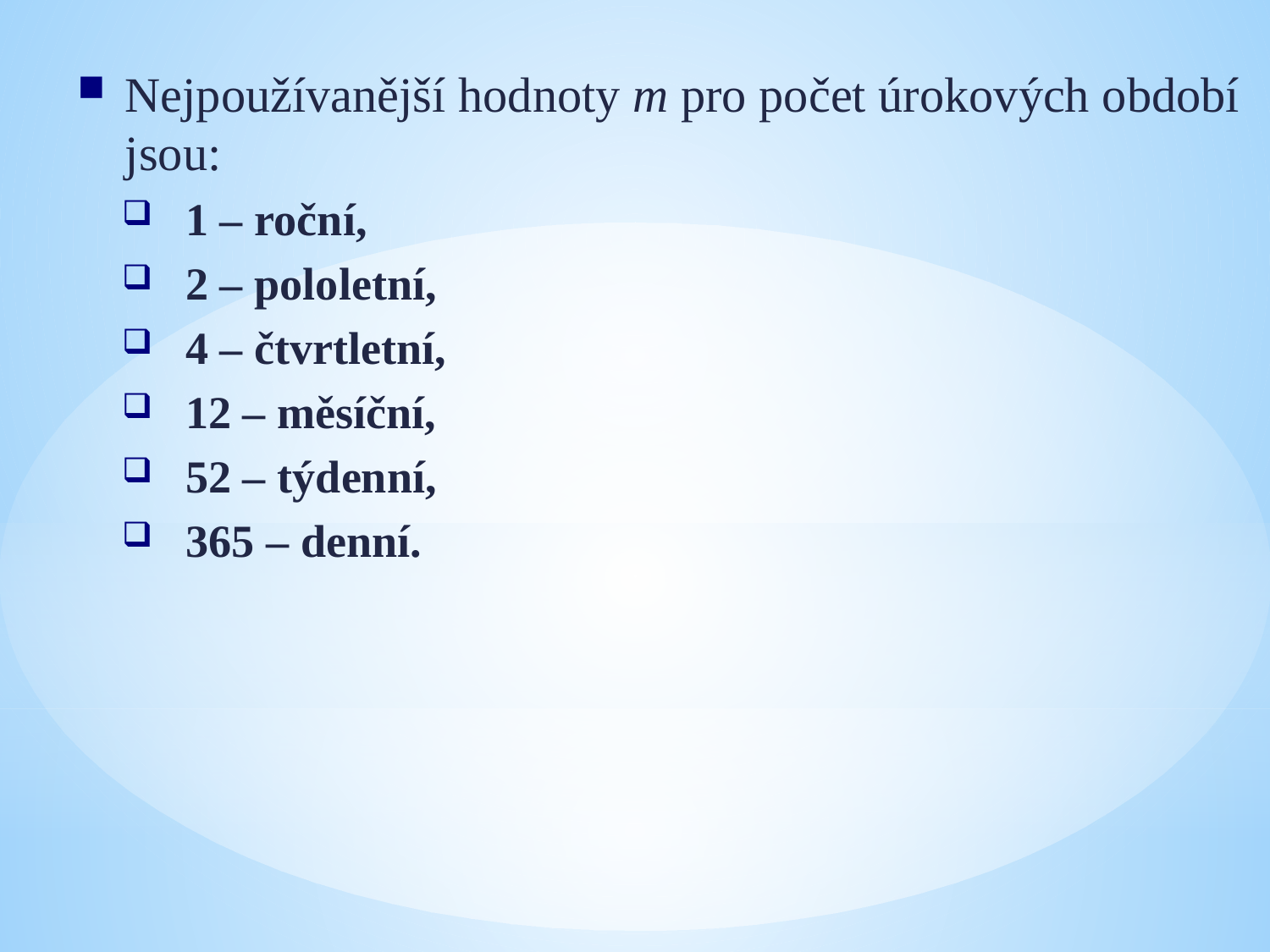

Nejpoužívanější hodnoty m pro počet úrokových období jsou:
1 – roční,
2 – pololetní,
4 – čtvrtletní,
12 – měsíční,
52 – týdenní,
365 – denní.